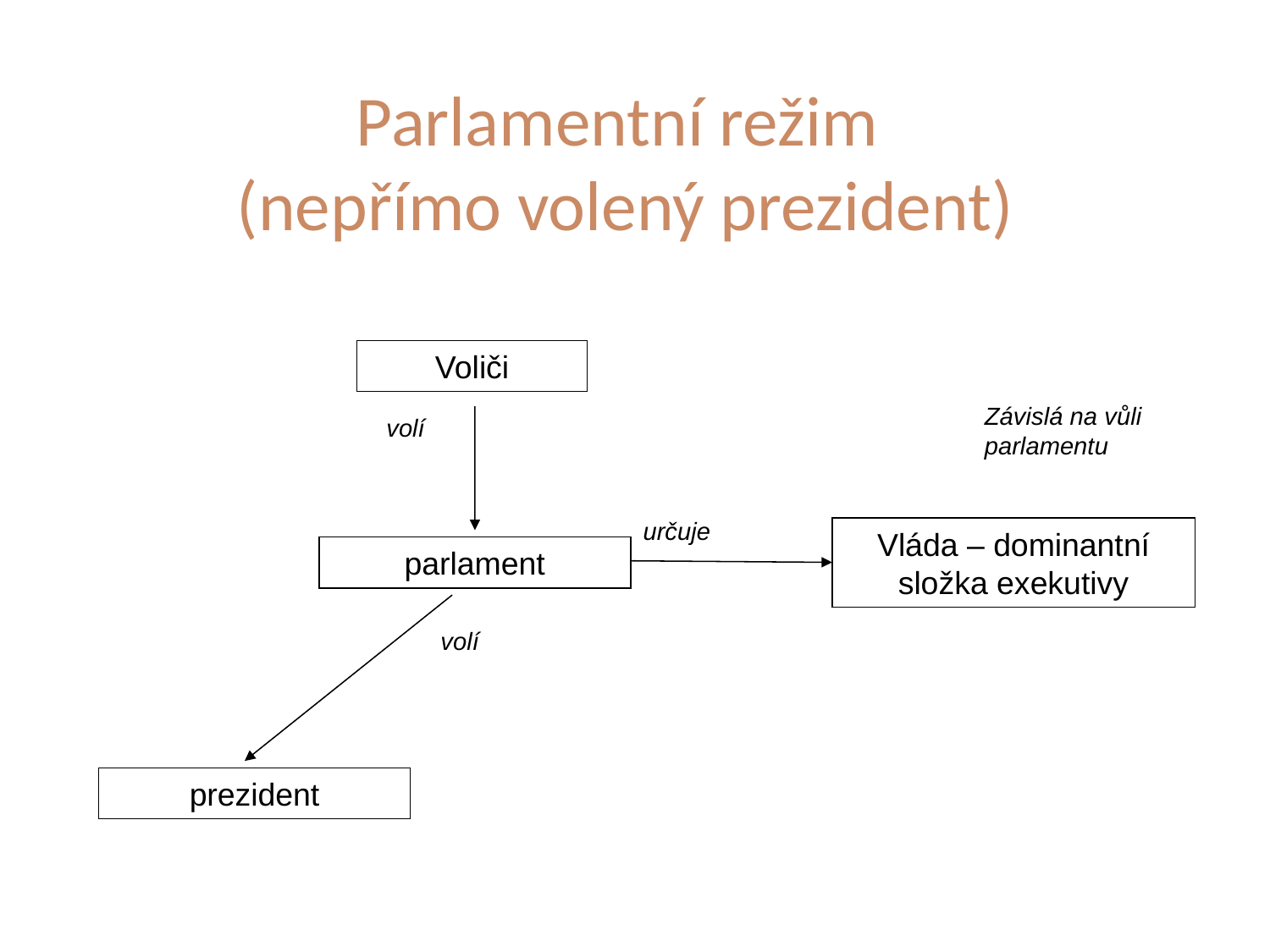

# Parlamentní režim (nepřímo volený prezident)
Voliči

Závislá na vůli parlamentu
volí

Vláda – dominantní složka exekutivy

určuje
parlament

volí

prezident